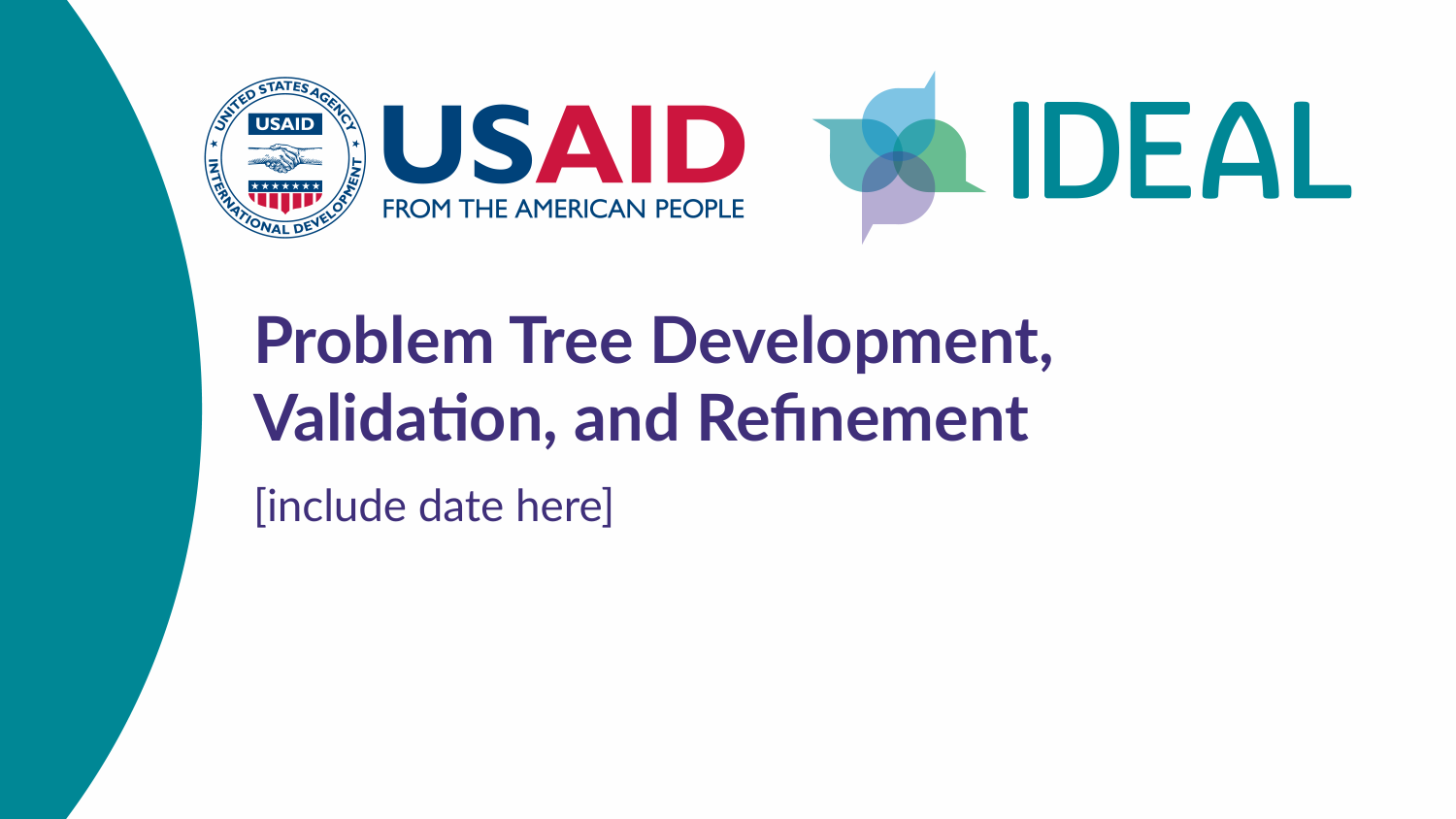

Problem Tree Development, Validation, and Refinement
[include date here]